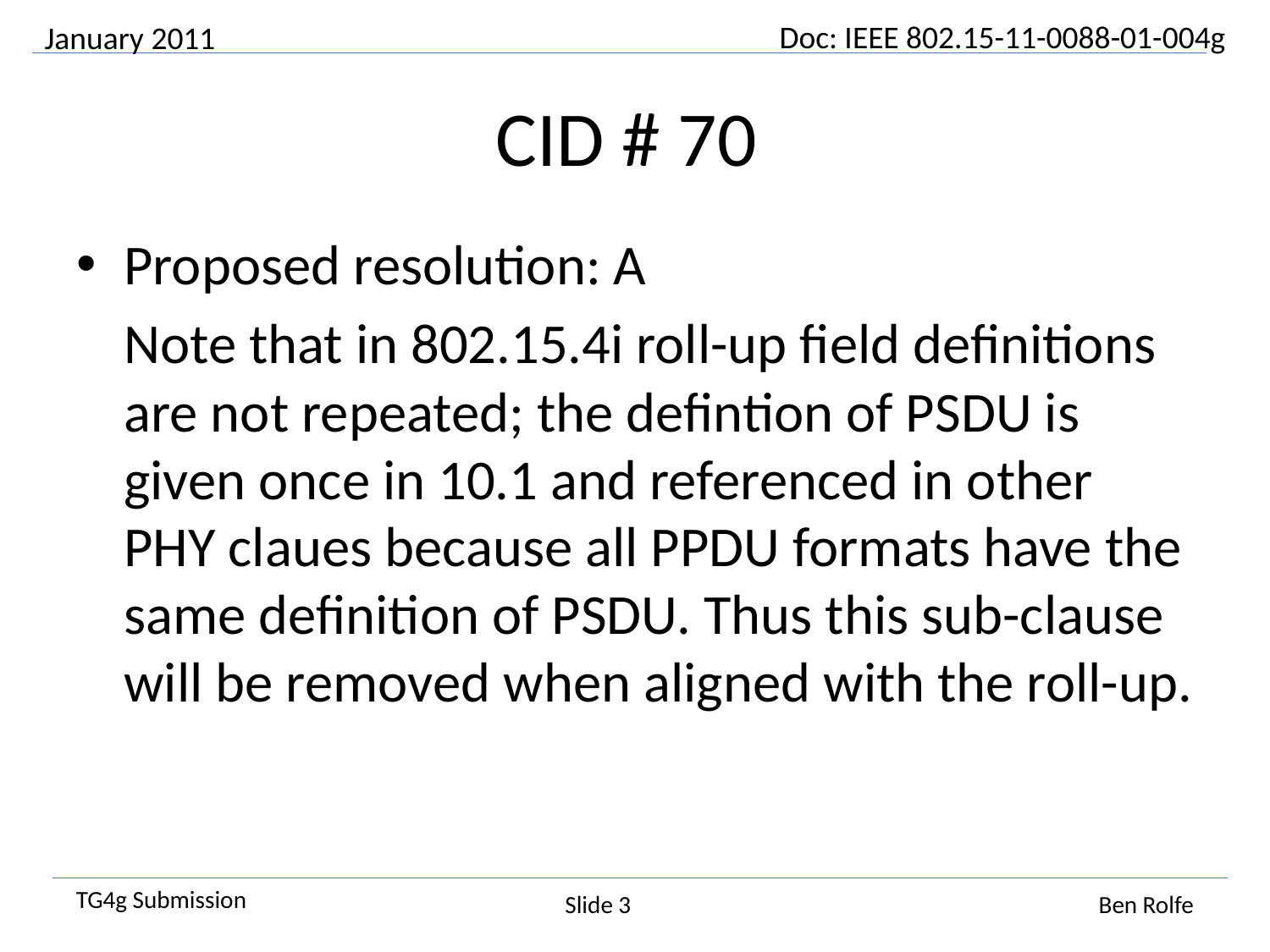

January 2011
# CID # 70
Proposed resolution: A
	Note that in 802.15.4i roll-up field definitions are not repeated; the defintion of PSDU is given once in 10.1 and referenced in other PHY claues because all PPDU formats have the same definition of PSDU. Thus this sub-clause will be removed when aligned with the roll-up.

Slide 3
Ben Rolfe